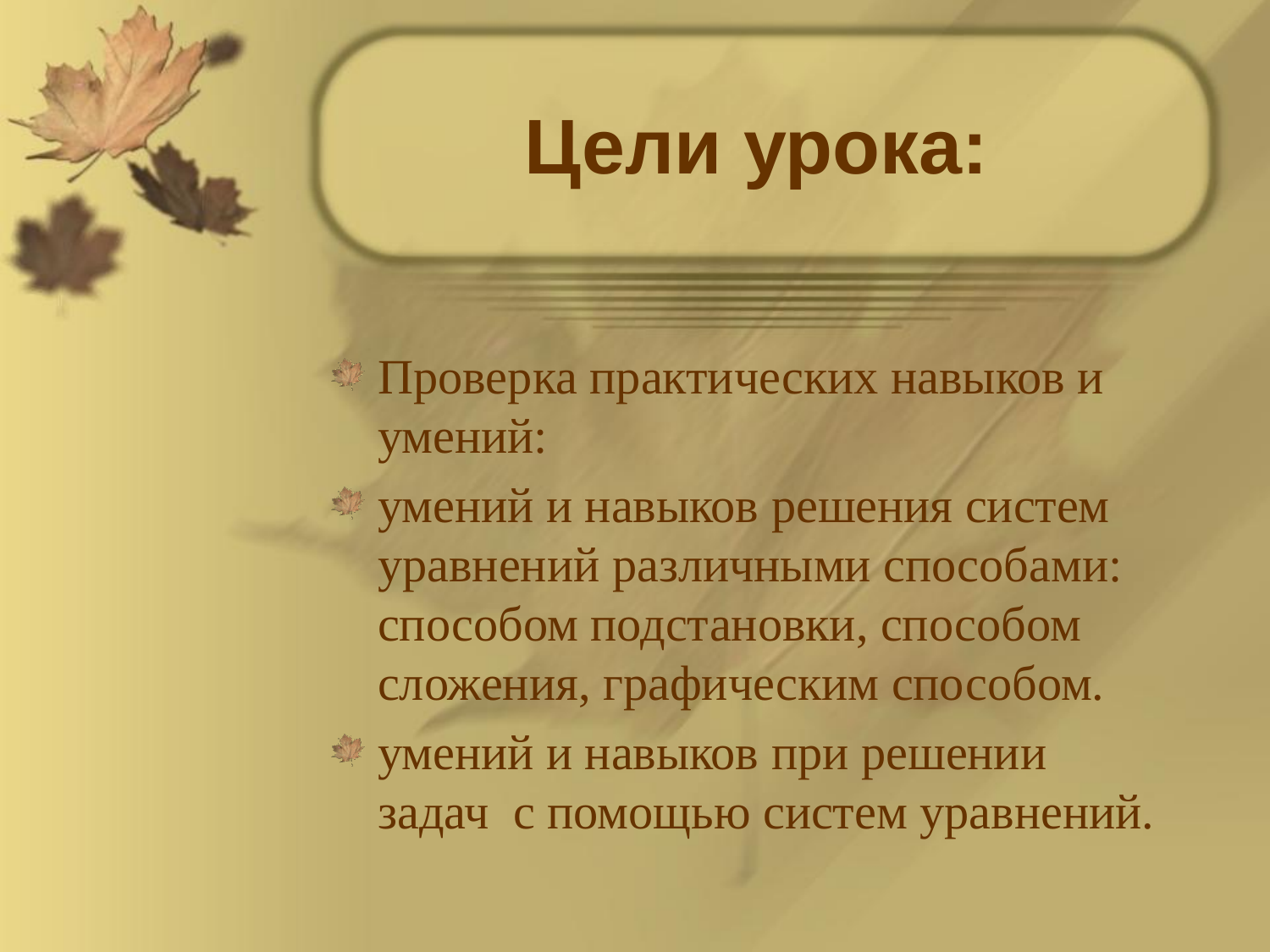

# Цели урока:
Проверка практических навыков и умений:
умений и навыков решения систем уравнений различными способами: способом подстановки, способом сложения, графическим способом.
умений и навыков при решении задач  с помощью систем уравнений.